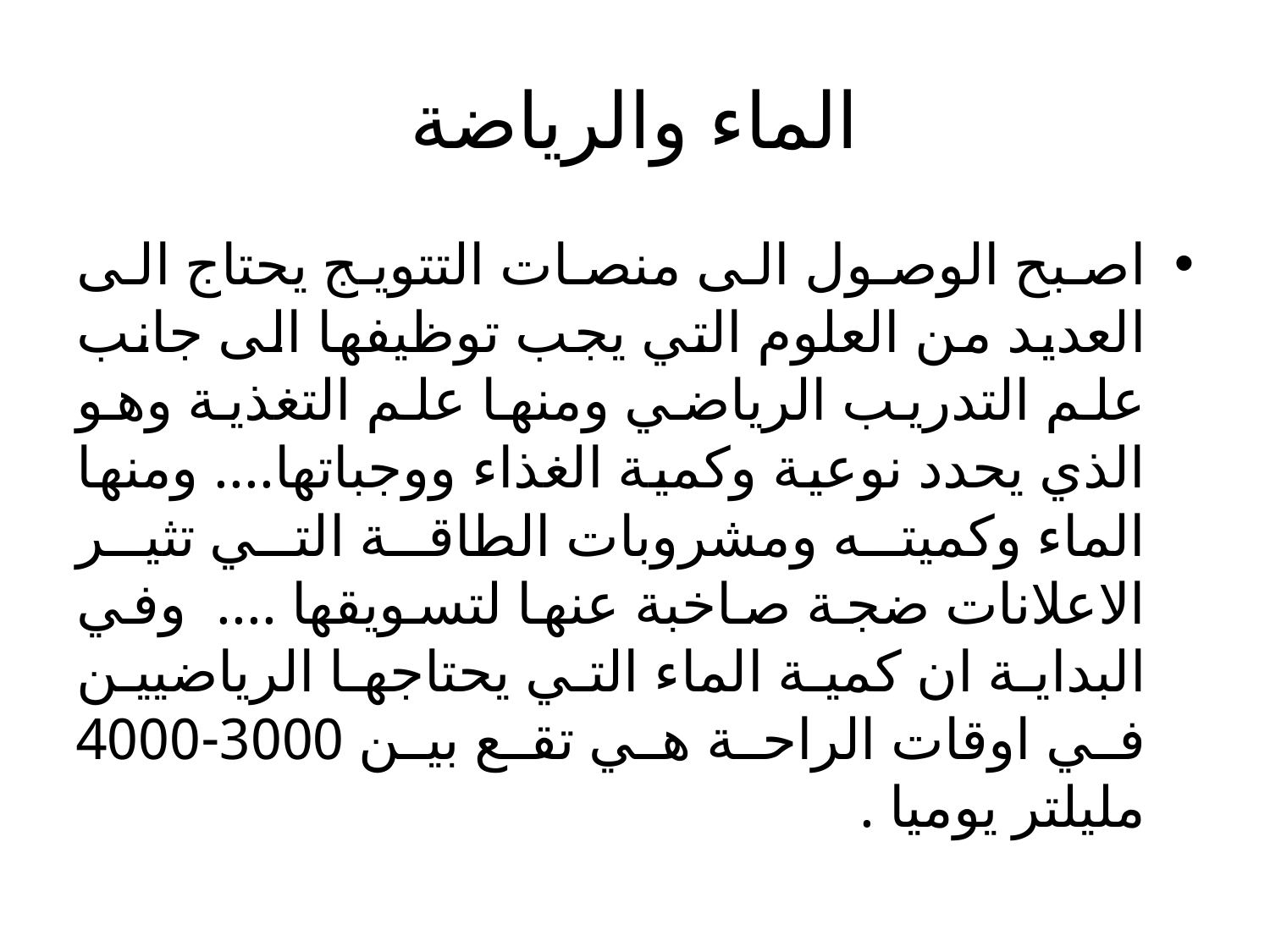

# الماء والرياضة
اصبح الوصول الى منصات التتويج يحتاج الى العديد من العلوم التي يجب توظيفها الى جانب علم التدريب الرياضي ومنها علم التغذية وهو الذي يحدد نوعية وكمية الغذاء ووجباتها.... ومنها الماء وكميته ومشروبات الطاقة التي تثير الاعلانات ضجة صاخبة عنها لتسويقها ....  وفي البداية ان كمية الماء التي يحتاجها الرياضيين في اوقات الراحة هي تقع بين 3000-4000 مليلتر يوميا .